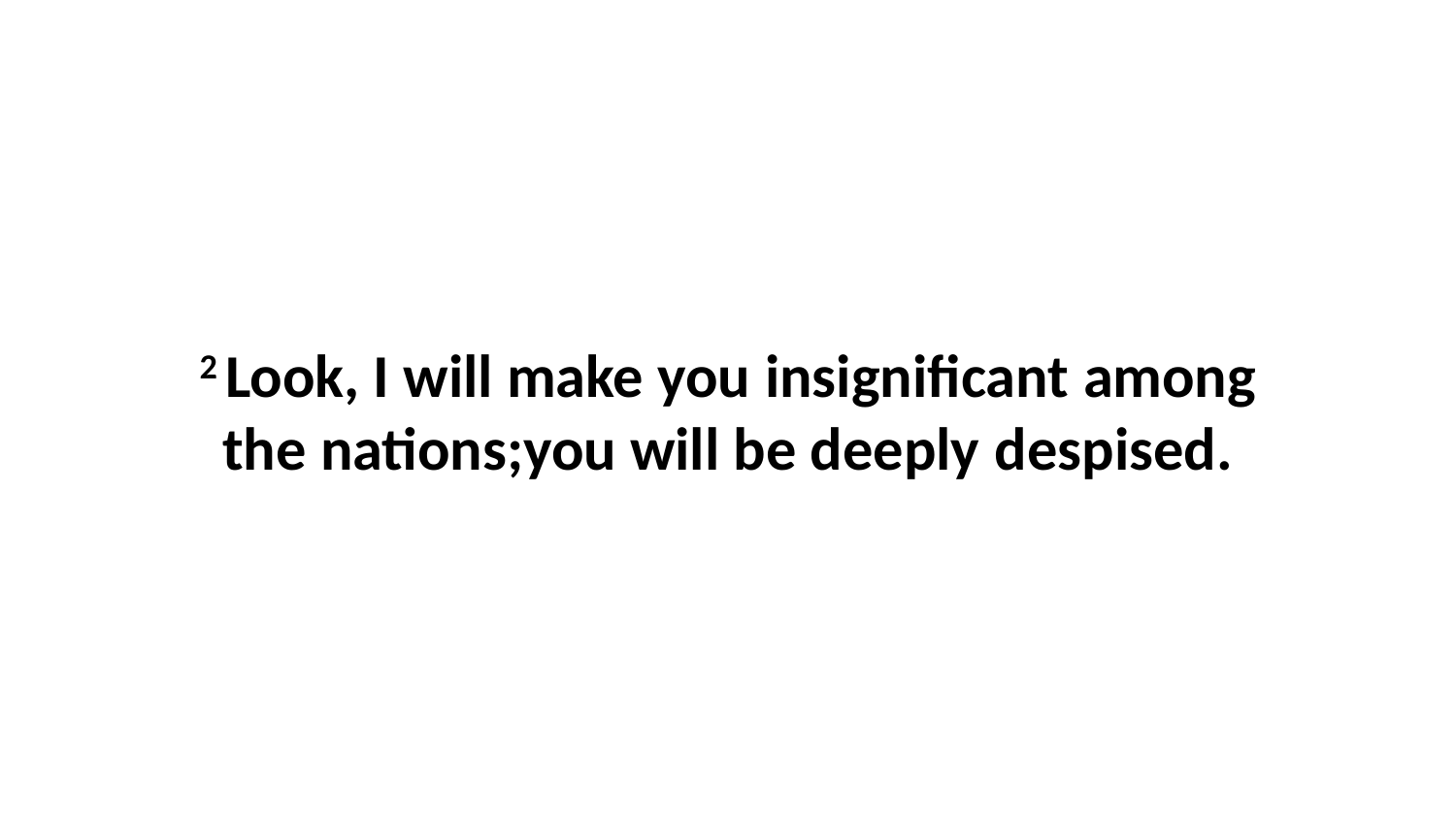

2 Look, I will make you insignificant among the nations;you will be deeply despised.